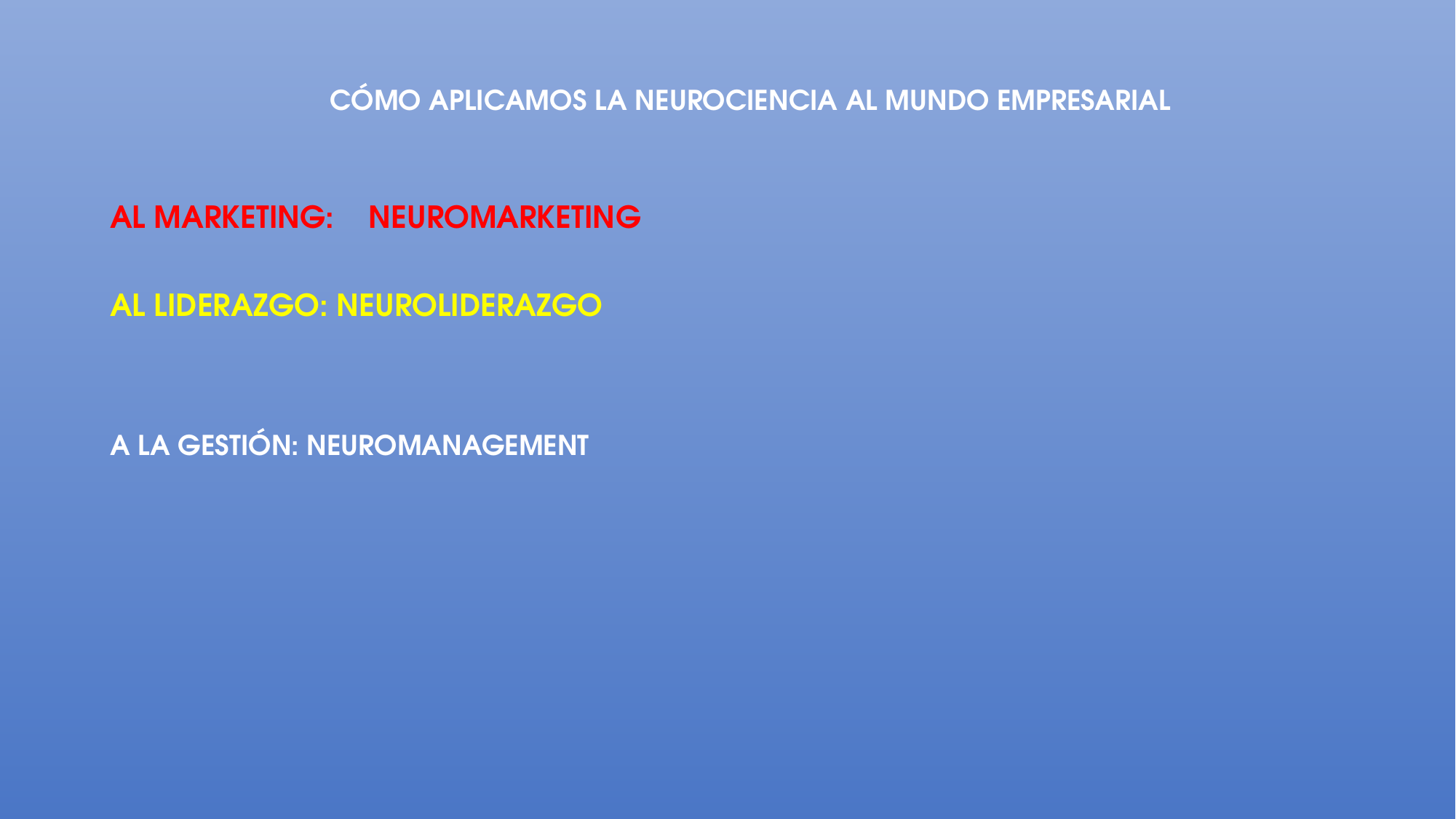

CÓMO APLICAMOS LA NEUROCIENCIA AL MUNDO EMPRESARIAL
AL MARKETING:    NEUROMARKETING
AL LIDERAZGO: NEUROLIDERAZGO
A LA GESTIÓN: NEUROMANAGEMENT